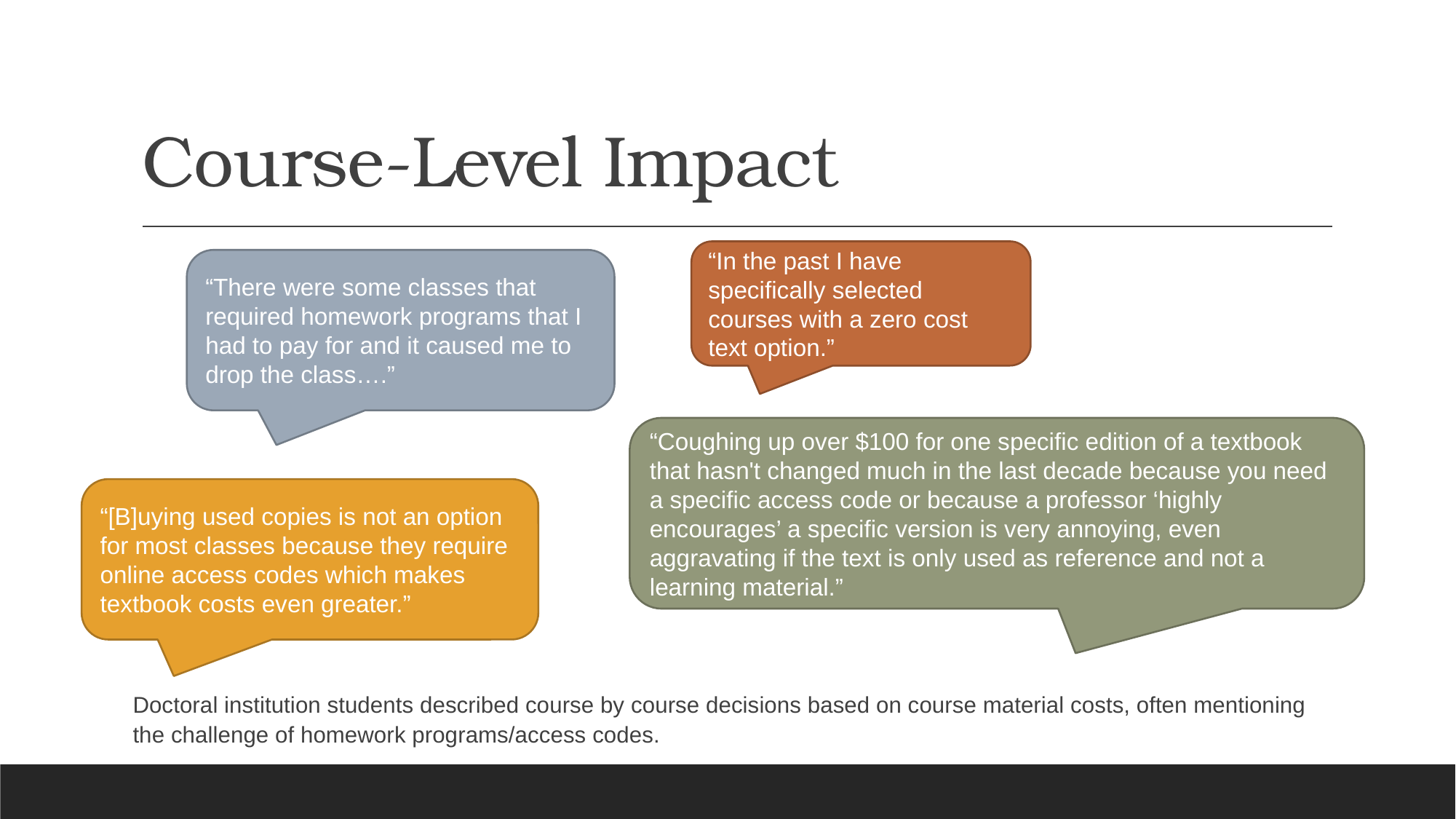

# Course-Level Impact
“In the past I have specifically selected courses with a zero cost text option.”
“There were some classes that required homework programs that I had to pay for and it caused me to drop the class….”
“Coughing up over $100 for one specific edition of a textbook that hasn't changed much in the last decade because you need a specific access code or because a professor ‘highly encourages’ a specific version is very annoying, even aggravating if the text is only used as reference and not a learning material.”
“[B]uying used copies is not an option for most classes because they require online access codes which makes textbook costs even greater.”
Doctoral institution students described course by course decisions based on course material costs, often mentioning the challenge of homework programs/access codes.